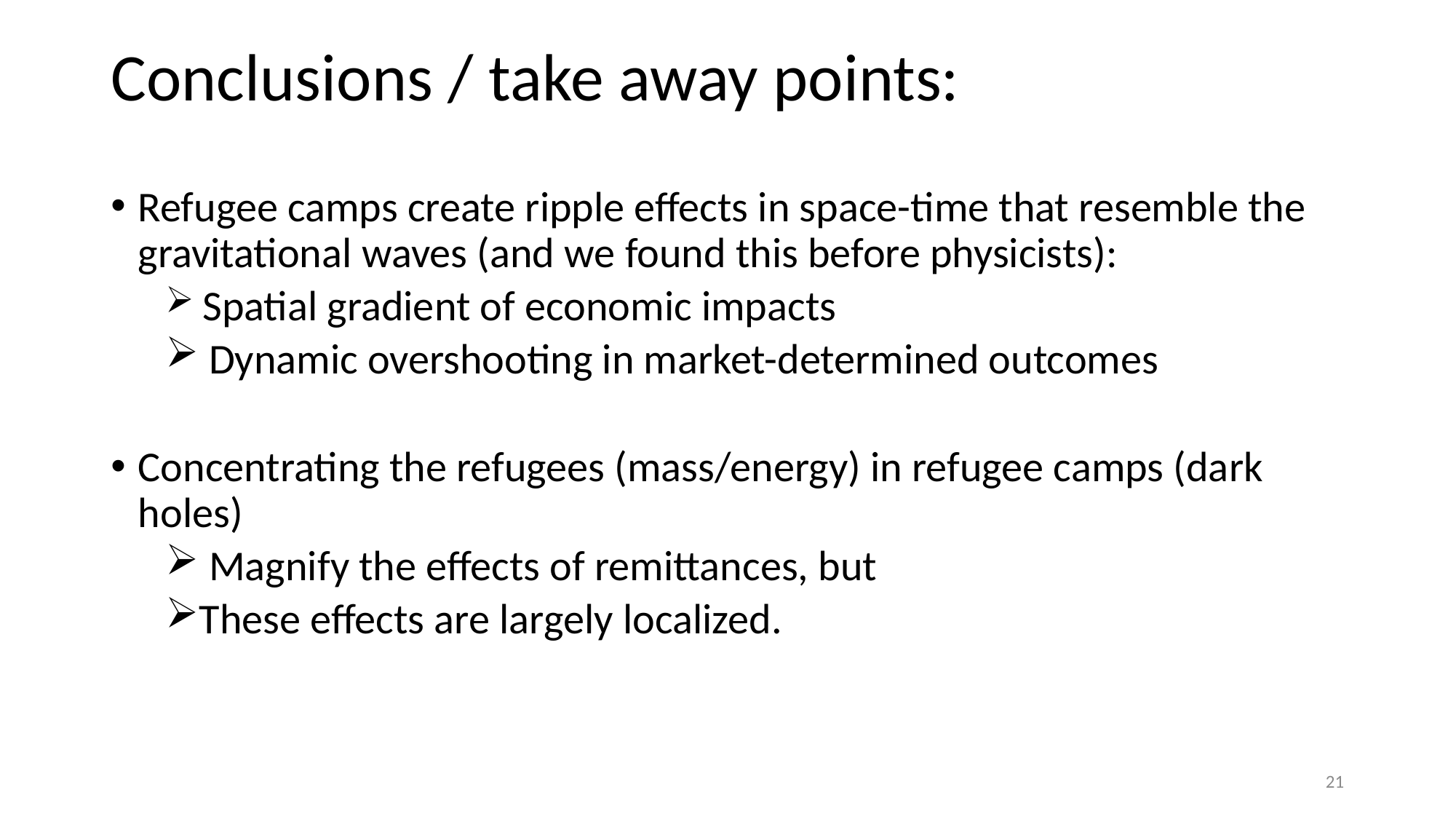

# Conclusions / take away points:
Refugee camps create ripple effects in space-time that resemble the gravitational waves (and we found this before physicists):
 Spatial gradient of economic impacts
 Dynamic overshooting in market-determined outcomes

Concentrating the refugees (mass/energy) in refugee camps (dark holes)
 Magnify the effects of remittances, but
These effects are largely localized.

21